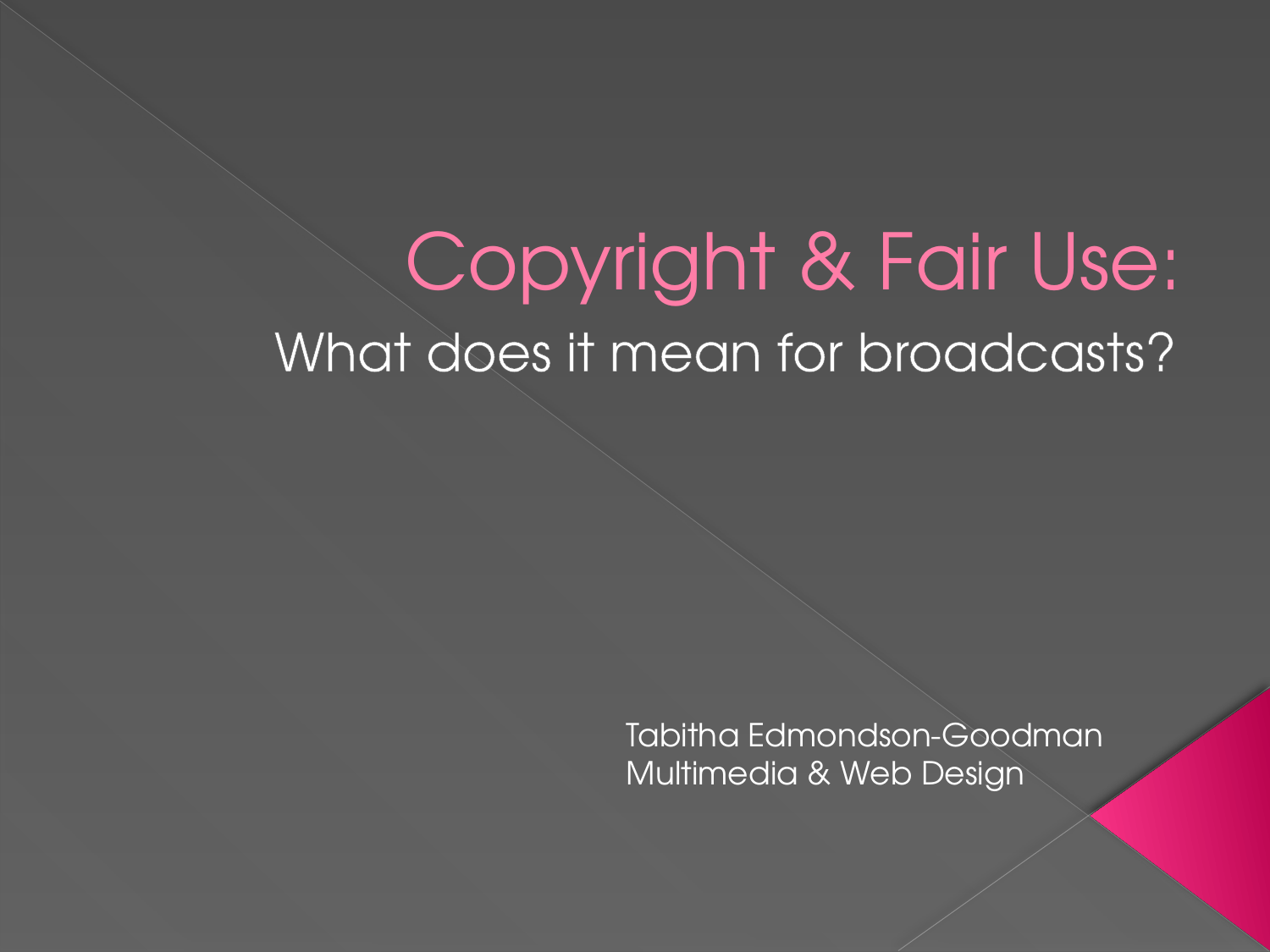

# Copyright & Fair Use:
What does it mean for broadcasts?
Tabitha Edmondson-Goodman
Multimedia & Web Design